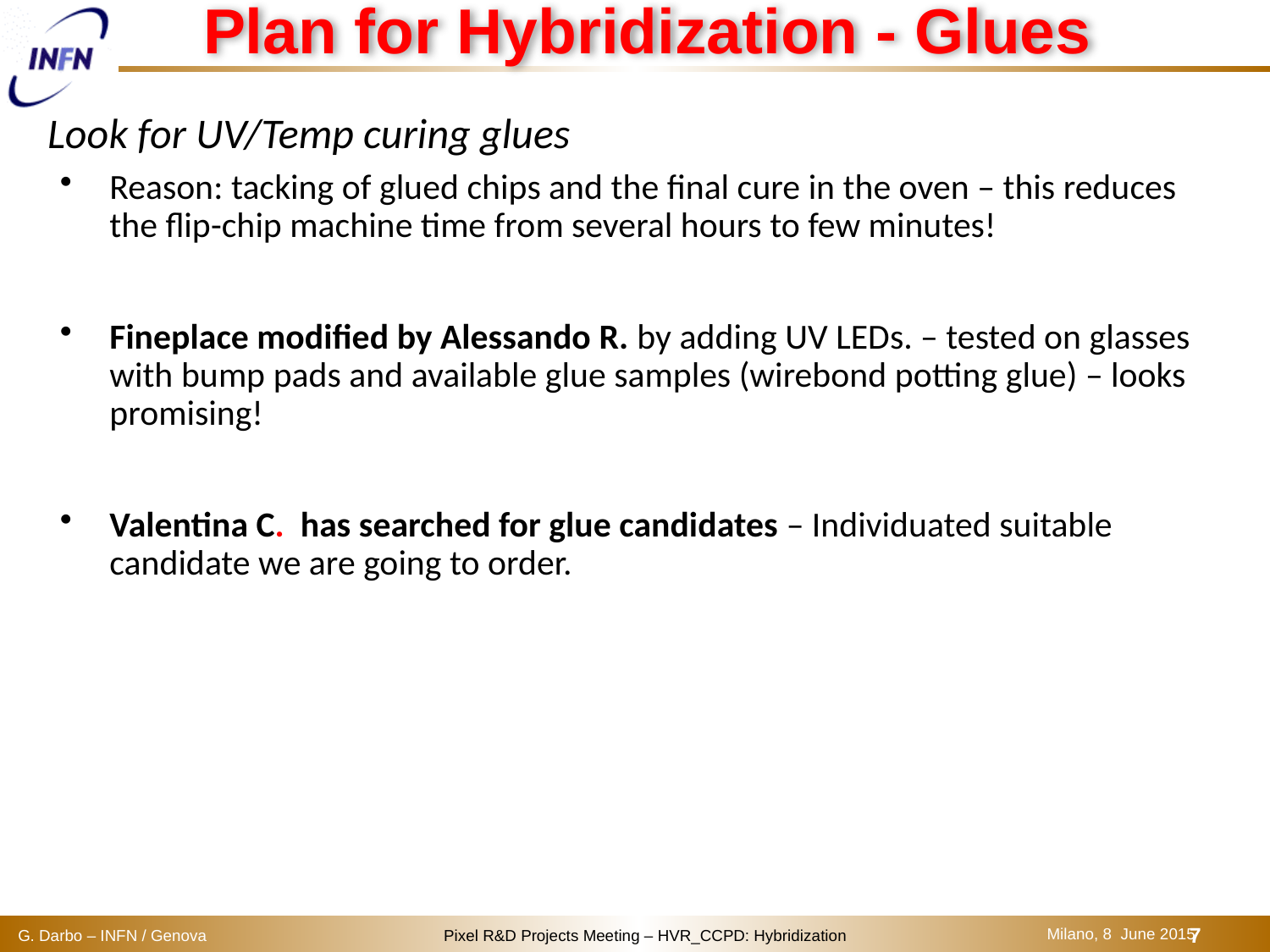

# Plan for Hybridization - Glues
Look for UV/Temp curing glues
Reason: tacking of glued chips and the final cure in the oven – this reduces the flip-chip machine time from several hours to few minutes!

Fineplace modified by Alessando R. by adding UV LEDs. – tested on glasses with bump pads and available glue samples (wirebond potting glue) – looks promising!

Valentina C.  has searched for glue candidates – Individuated suitable candidate we are going to order.